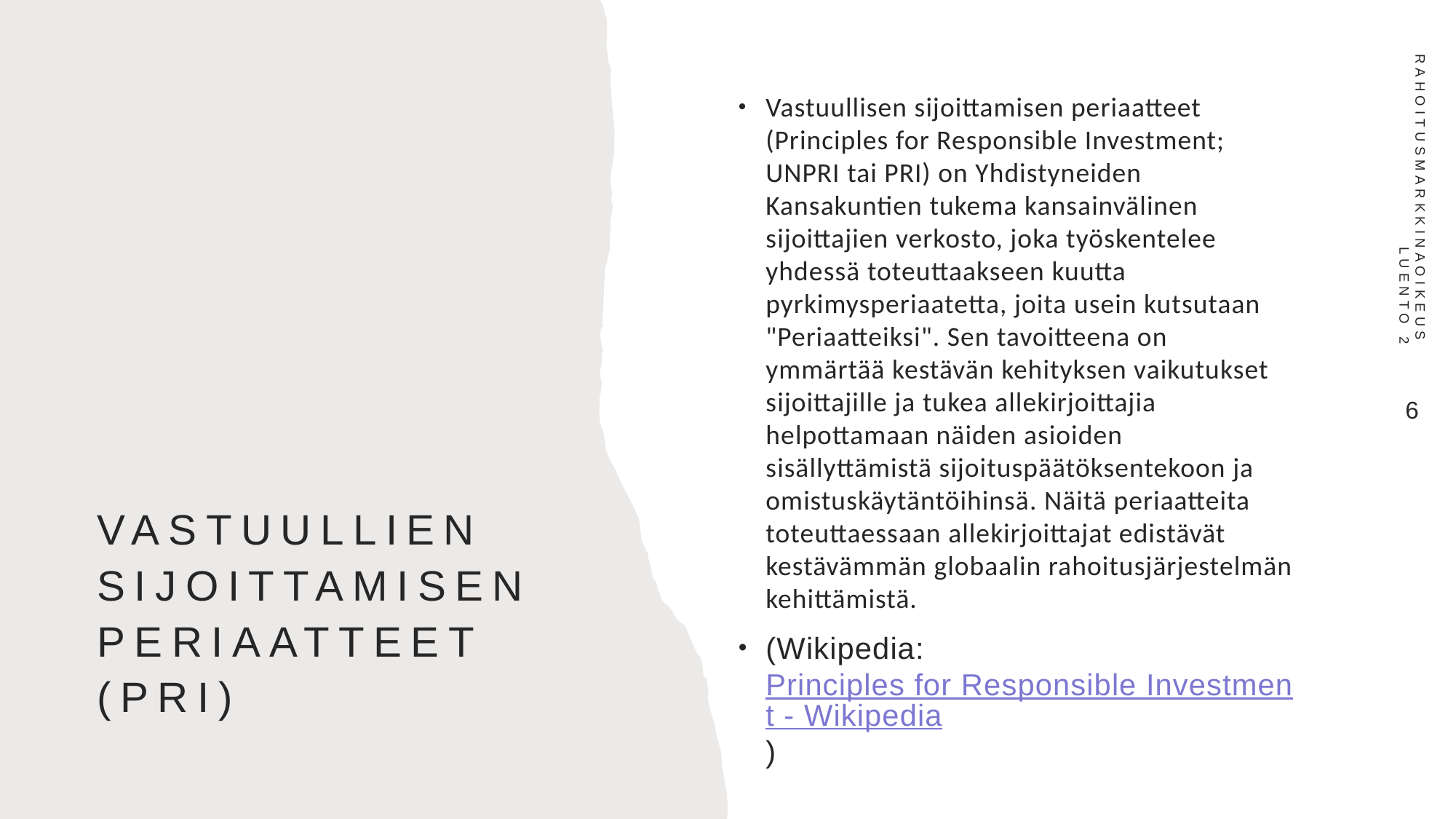

Vastuullisen sijoittamisen periaatteet (Principles for Responsible Investment; UNPRI tai PRI) on Yhdistyneiden Kansakuntien tukema kansainvälinen sijoittajien verkosto, joka työskentelee yhdessä toteuttaakseen kuutta pyrkimysperiaatetta, joita usein kutsutaan "Periaatteiksi". Sen tavoitteena on ymmärtää kestävän kehityksen vaikutukset sijoittajille ja tukea allekirjoittajia helpottamaan näiden asioiden sisällyttämistä sijoituspäätöksentekoon ja omistuskäytäntöihinsä. Näitä periaatteita toteuttaessaan allekirjoittajat edistävät kestävämmän globaalin rahoitusjärjestelmän kehittämistä.
(Wikipedia: Principles for Responsible Investment - Wikipedia)
Rahoitusmarkkinaoikeus Luento 2
# Vastuullien sijoittamisen periaatteet (Pri)
6